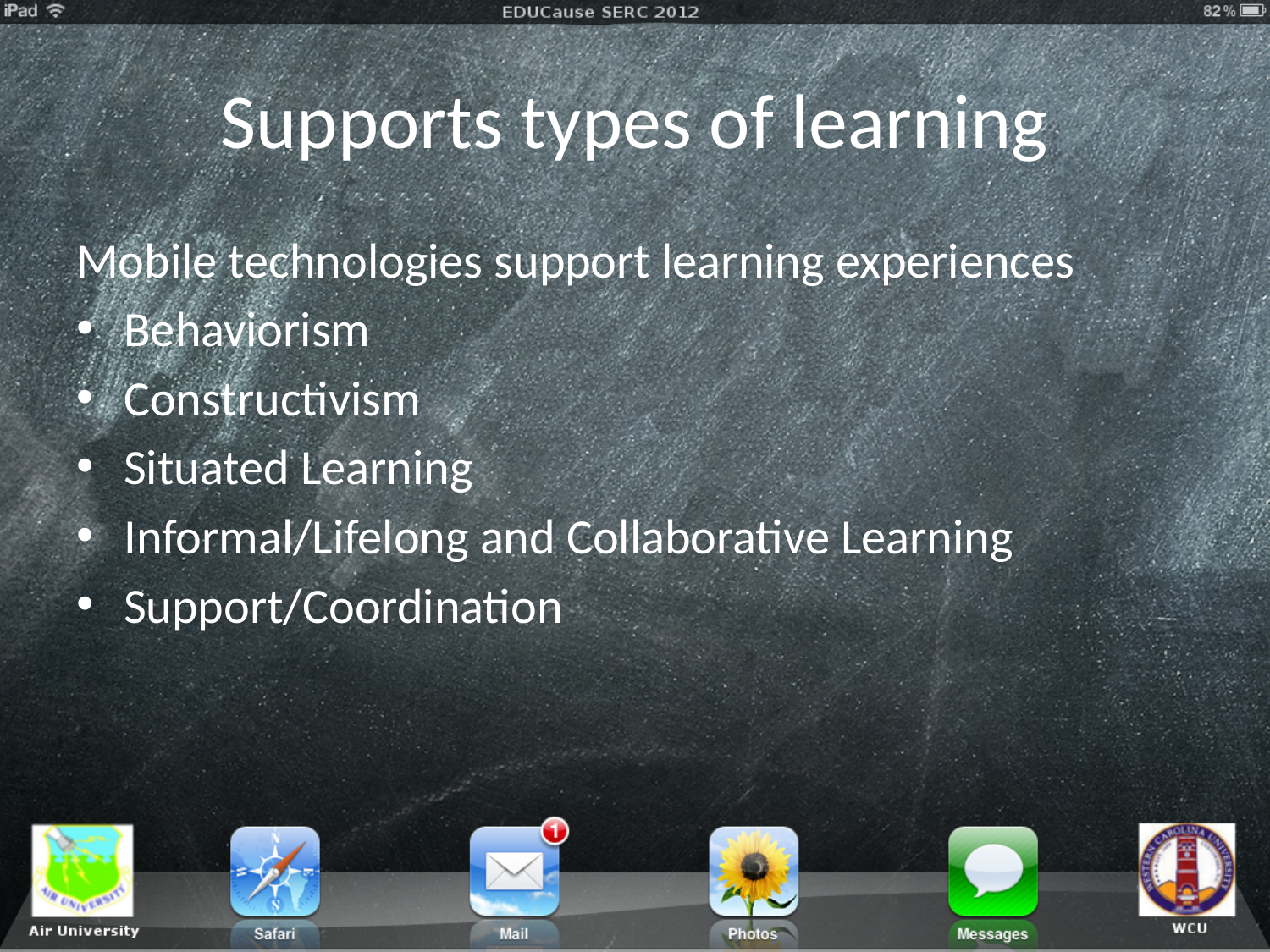

# Supports types of learning
Mobile technologies support learning experiences
Behaviorism
Constructivism
Situated Learning
Informal/Lifelong and Collaborative Learning
Support/Coordination